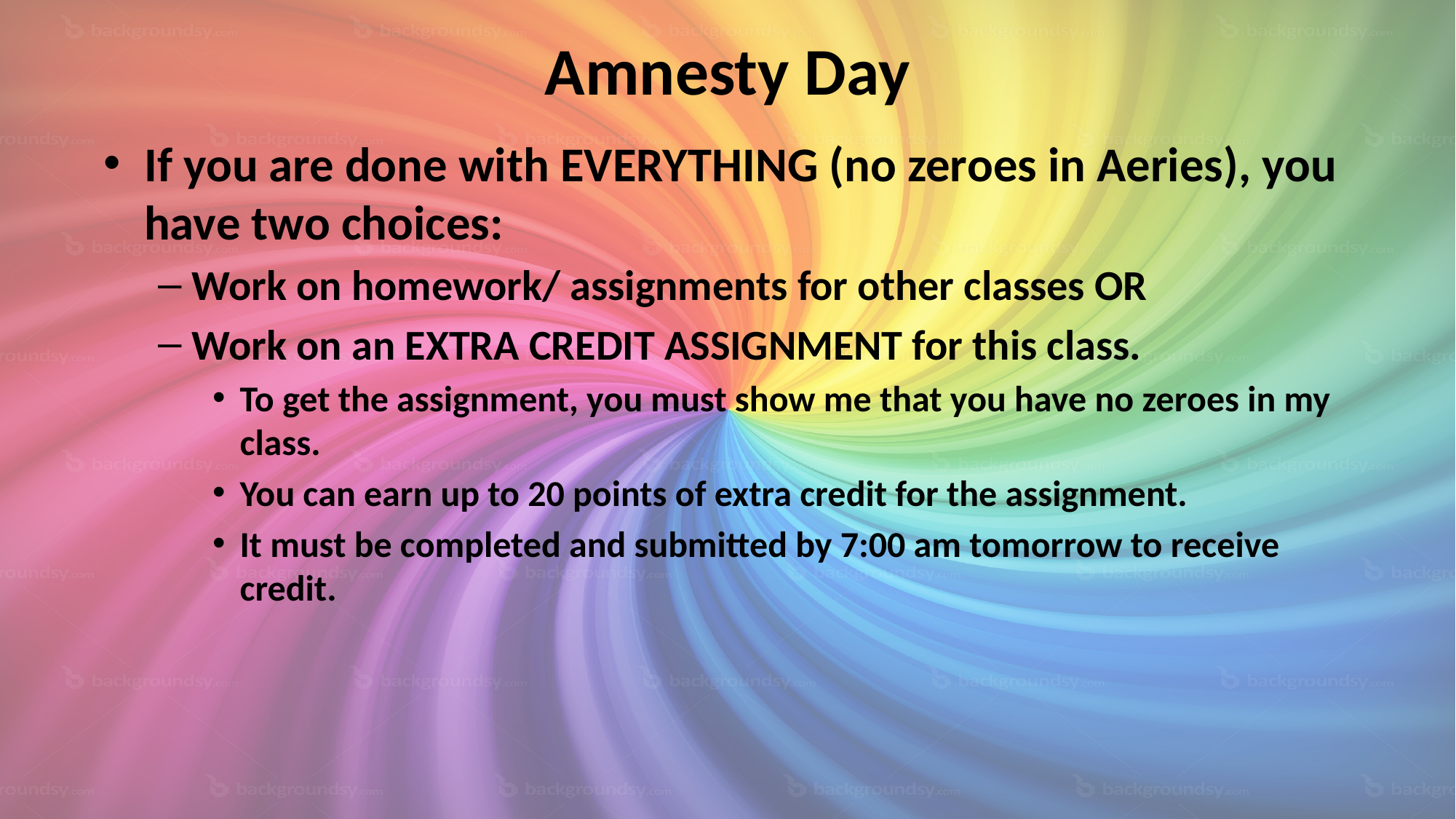

# Amnesty Day
If you are done with EVERYTHING (no zeroes in Aeries), you have two choices:
Work on homework/ assignments for other classes OR
Work on an EXTRA CREDIT ASSIGNMENT for this class.
To get the assignment, you must show me that you have no zeroes in my class.
You can earn up to 20 points of extra credit for the assignment.
It must be completed and submitted by 7:00 am tomorrow to receive credit.